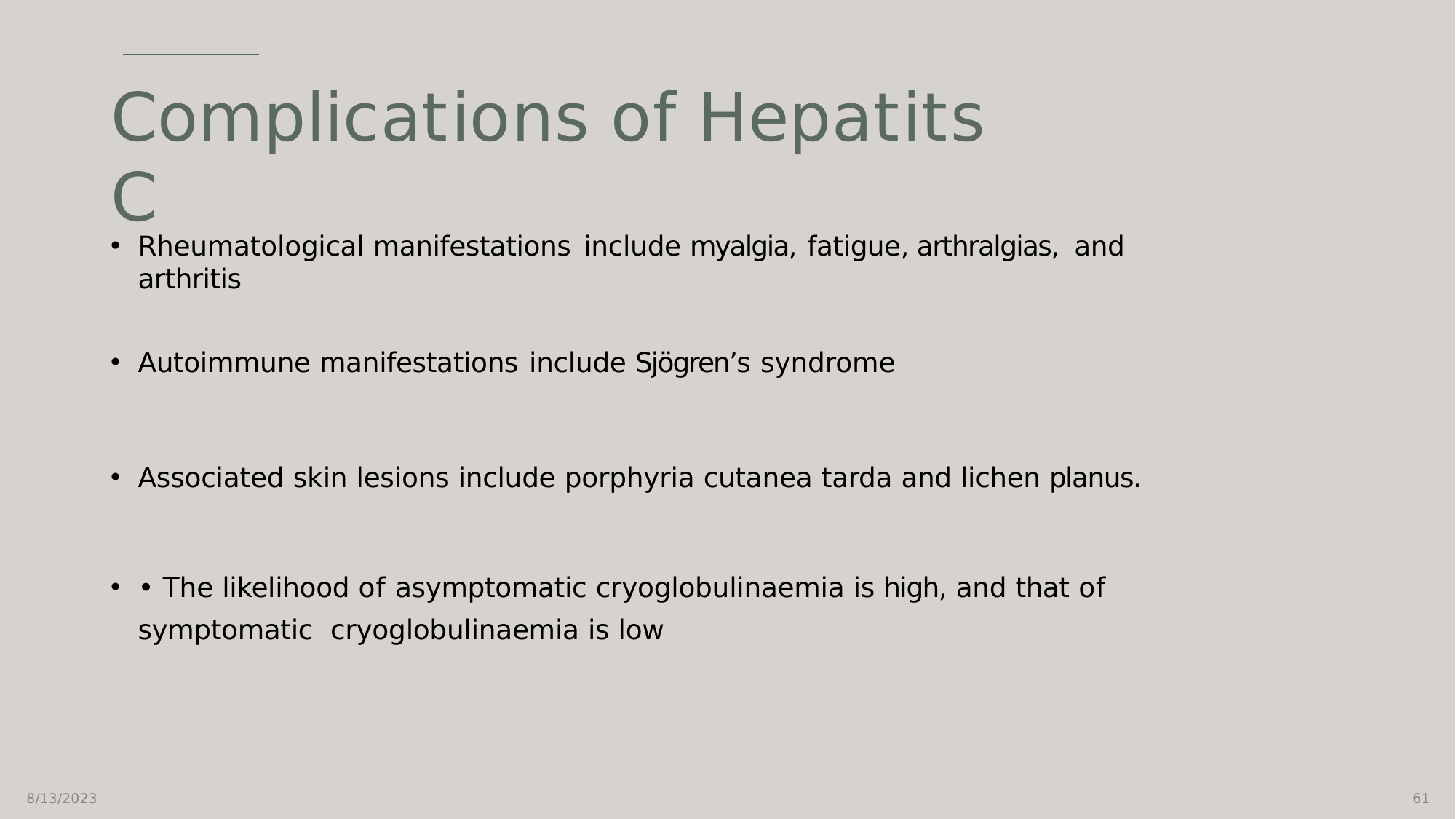

# Complications of Hepatits C
Rheumatological manifestations include myalgia, fatigue, arthralgias, and arthritis
Autoimmune manifestations include Sjögren’s syndrome
Associated skin lesions include porphyria cutanea tarda and lichen planus.

• The likelihood of asymptomatic cryoglobulinaemia is high, and that of symptomatic  cryoglobulinaemia is low
8/13/2023
61